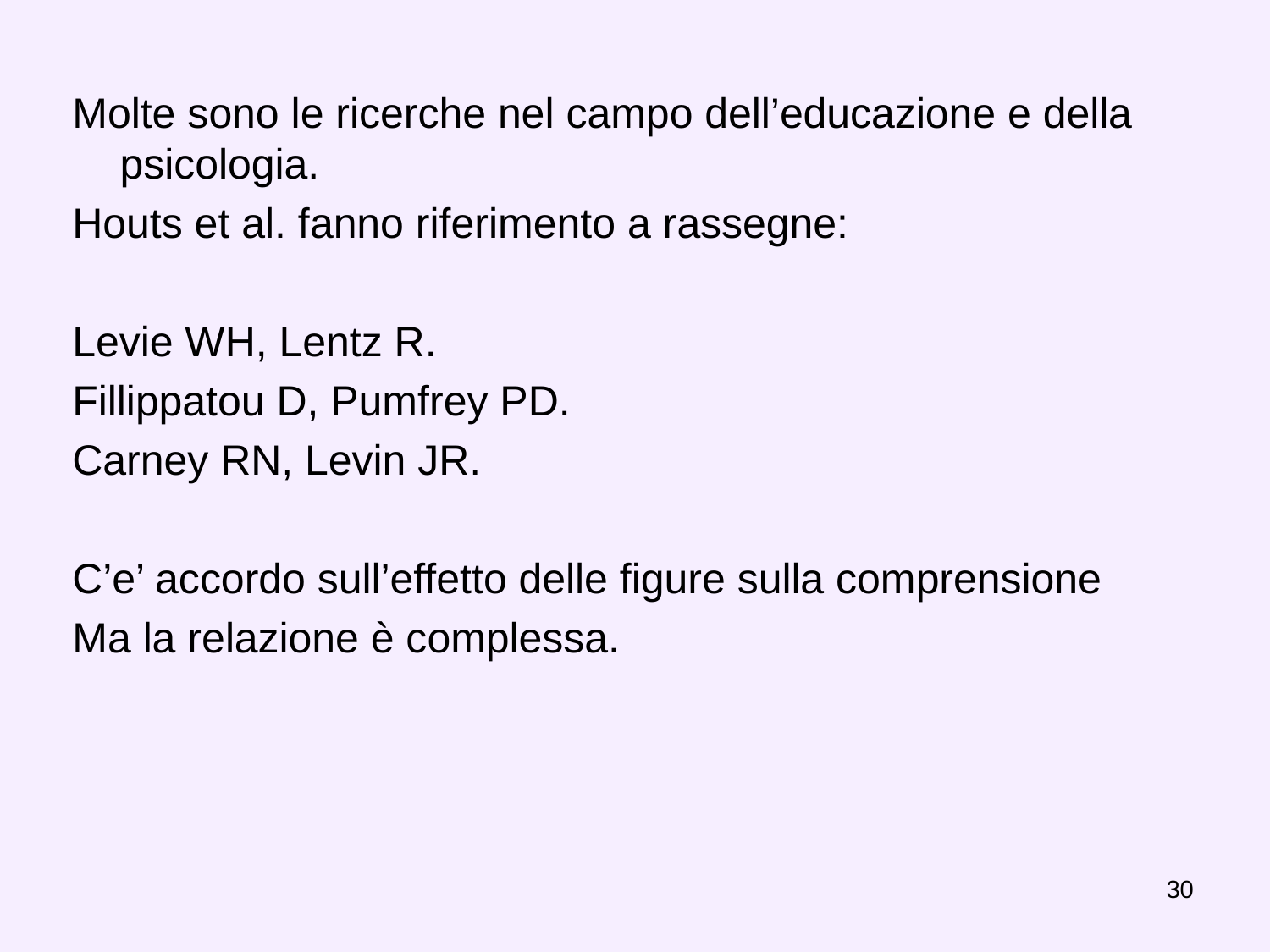

Molte sono le ricerche nel campo dell’educazione e della psicologia.
Houts et al. fanno riferimento a rassegne:

Levie WH, Lentz R.
Fillippatou D, Pumfrey PD.
Carney RN, Levin JR.

C’e’ accordo sull’effetto delle figure sulla comprensione
Ma la relazione è complessa.

30